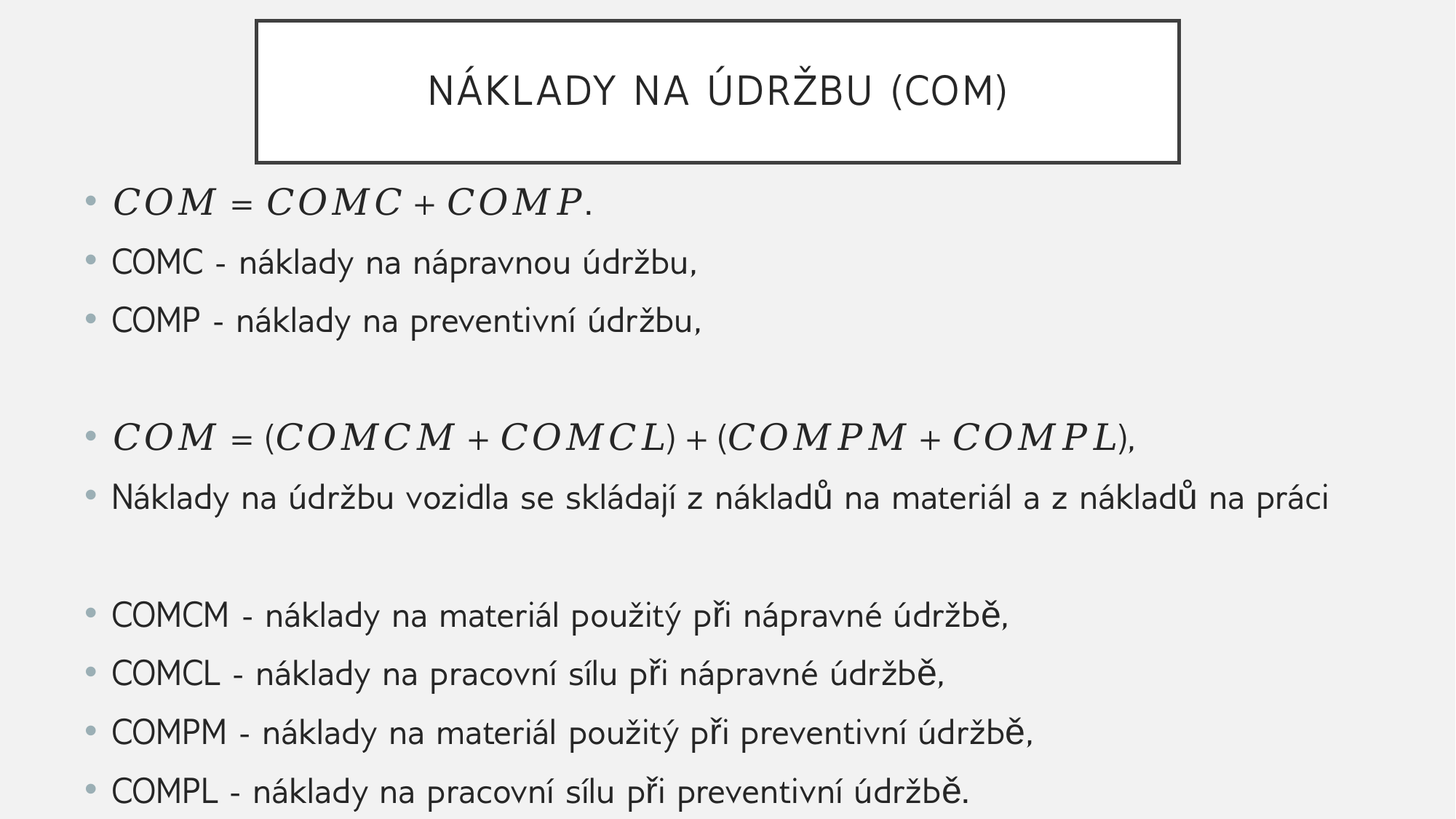

# NÁKLADY NA ÚDRŽBU (COM)
𝐶𝑂𝑀 = 𝐶𝑂𝑀𝐶 + 𝐶𝑂𝑀𝑃.
COMC - náklady na nápravnou údržbu,
COMP - náklady na preventivní údržbu,

𝐶𝑂𝑀 = (𝐶𝑂𝑀𝐶𝑀 + 𝐶𝑂𝑀𝐶𝐿) + (𝐶𝑂𝑀𝑃𝑀 + 𝐶𝑂𝑀𝑃𝐿),
Náklady na údržbu vozidla se skládají z nákladů na materiál a z nákladů na práci

COMCM - náklady na materiál použitý při nápravné údržbě,
COMCL - náklady na pracovní sílu při nápravné údržbě,
COMPM - náklady na materiál použitý při preventivní údržbě,
COMPL - náklady na pracovní sílu při preventivní údržbě.